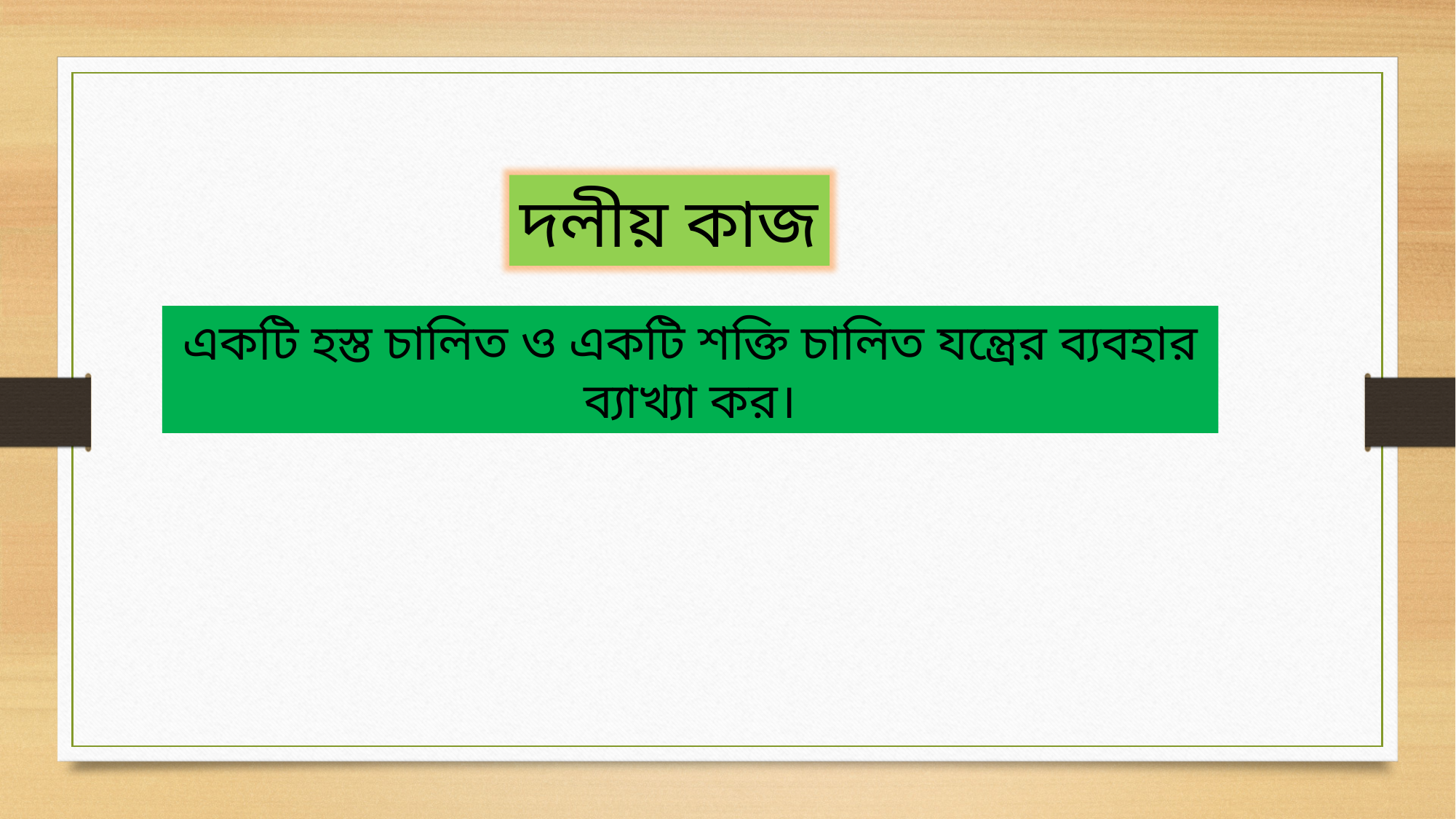

দলীয় কাজ
একটি হস্ত চালিত ও একটি শক্তি চালিত যন্ত্রের ব্যবহার ব্যাখ্যা কর।